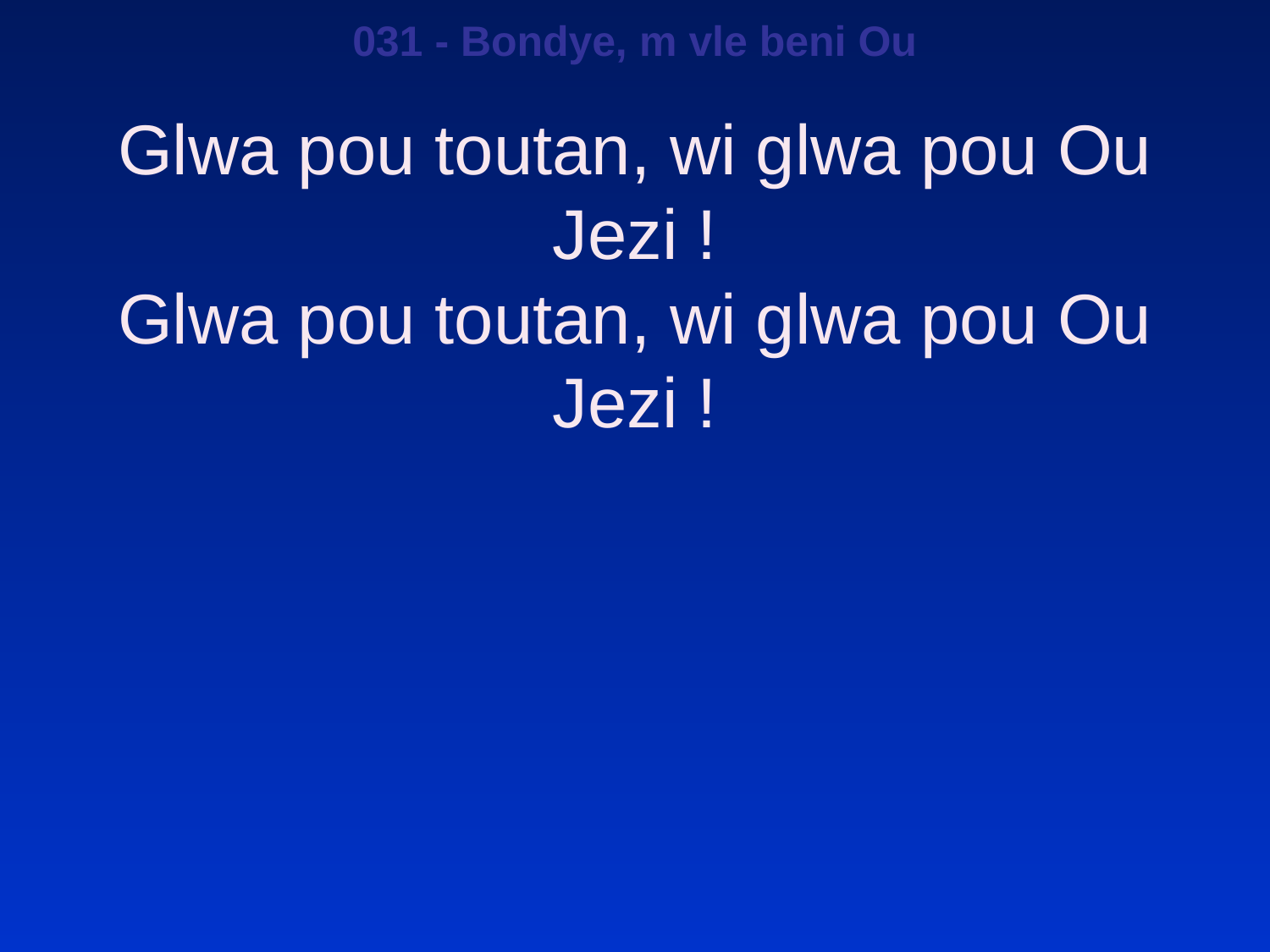

031 - Bondye, m vle beni Ou
Glwa pou toutan, wi glwa pou Ou Jezi !
Glwa pou toutan, wi glwa pou Ou Jezi !